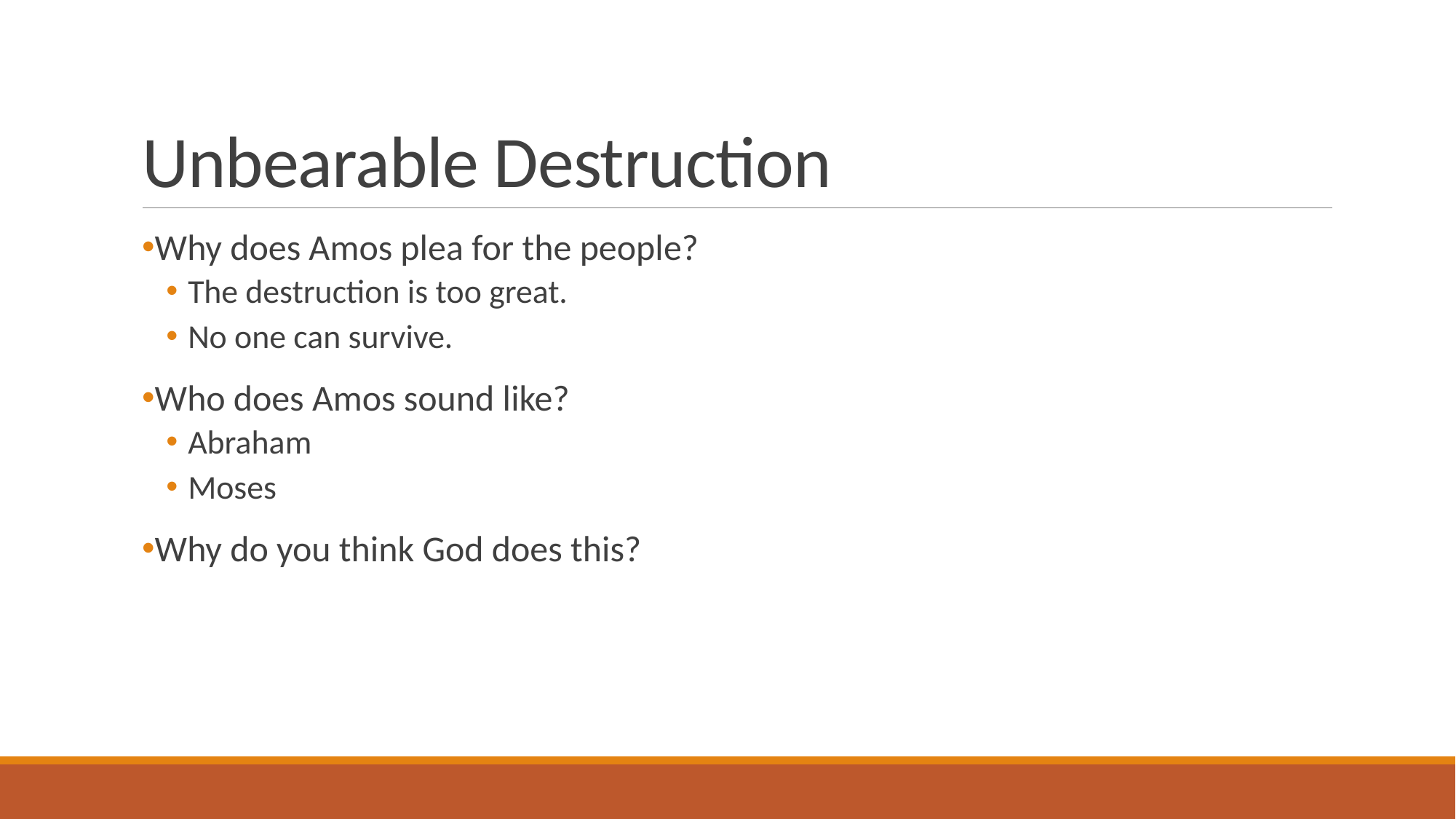

# Unbearable Destruction
Why does Amos plea for the people?
The destruction is too great.
No one can survive.
Who does Amos sound like?
Abraham
Moses
Why do you think God does this?